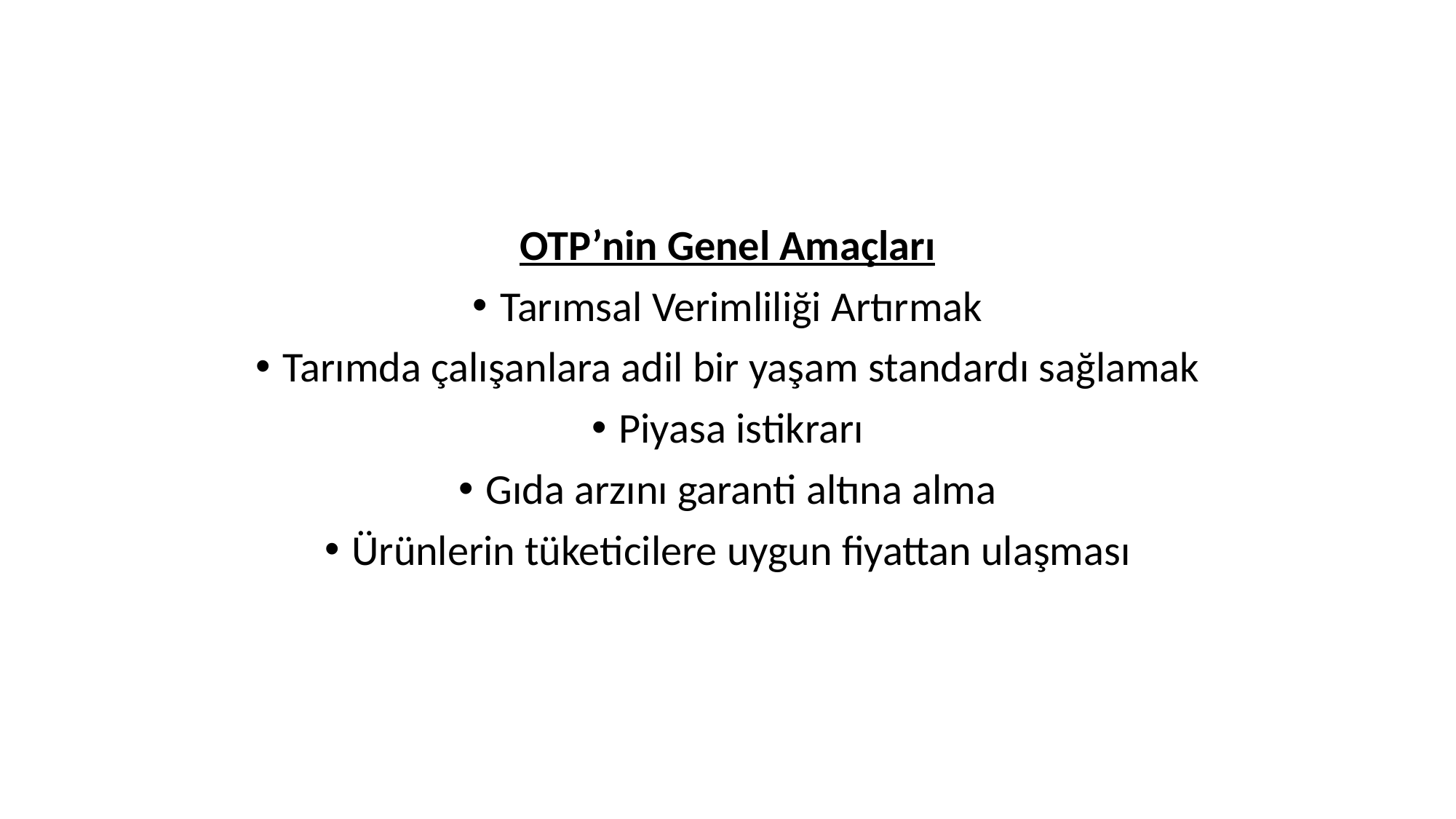

OTP’nin Genel Amaçları
Tarımsal Verimliliği Artırmak
Tarımda çalışanlara adil bir yaşam standardı sağlamak
Piyasa istikrarı
Gıda arzını garanti altına alma
Ürünlerin tüketicilere uygun fiyattan ulaşması